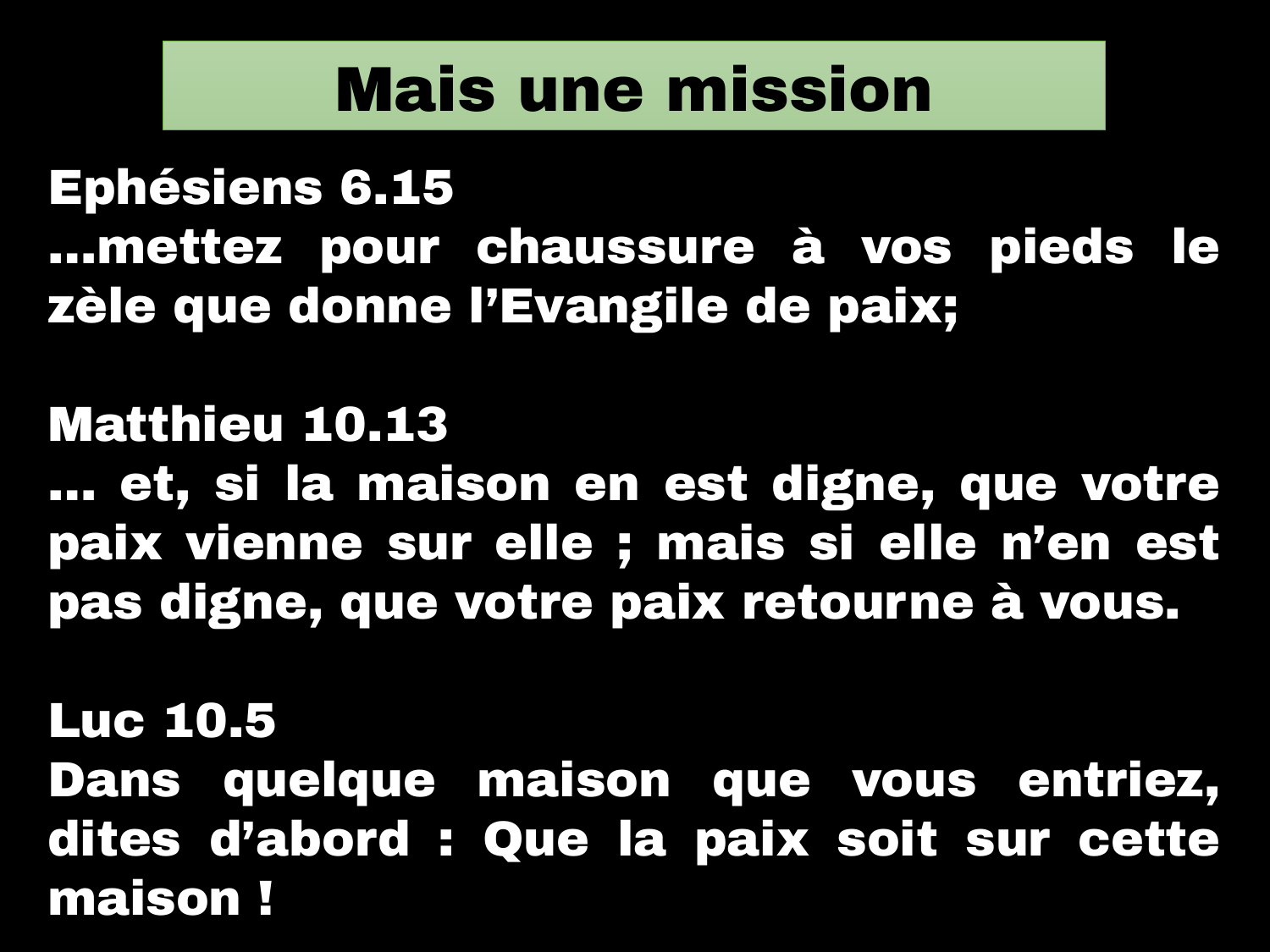

Mais une mission
Ephésiens 6.15
…mettez pour chaussure à vos pieds le zèle que donne l’Evangile de paix;

Matthieu 10.13
… et, si la maison en est digne, que votre paix vienne sur elle ; mais si elle n’en est pas digne, que votre paix retourne à vous.

Luc 10.5
Dans quelque maison que vous entriez, dites d’abord : Que la paix soit sur cette maison !